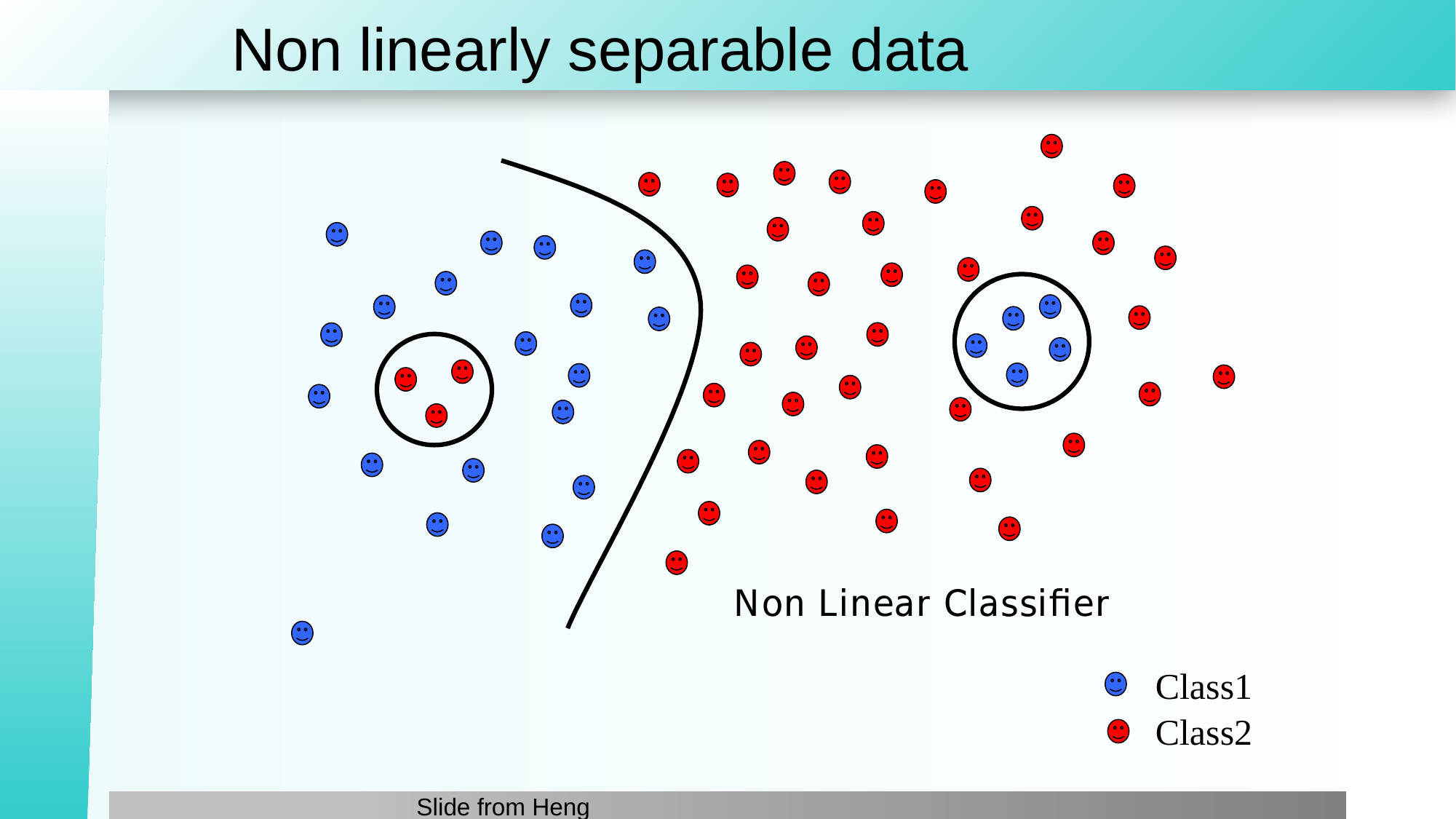

# Non linearly separable data

Non Linear Classifier

Class1

Class2

Slide from Heng Ji